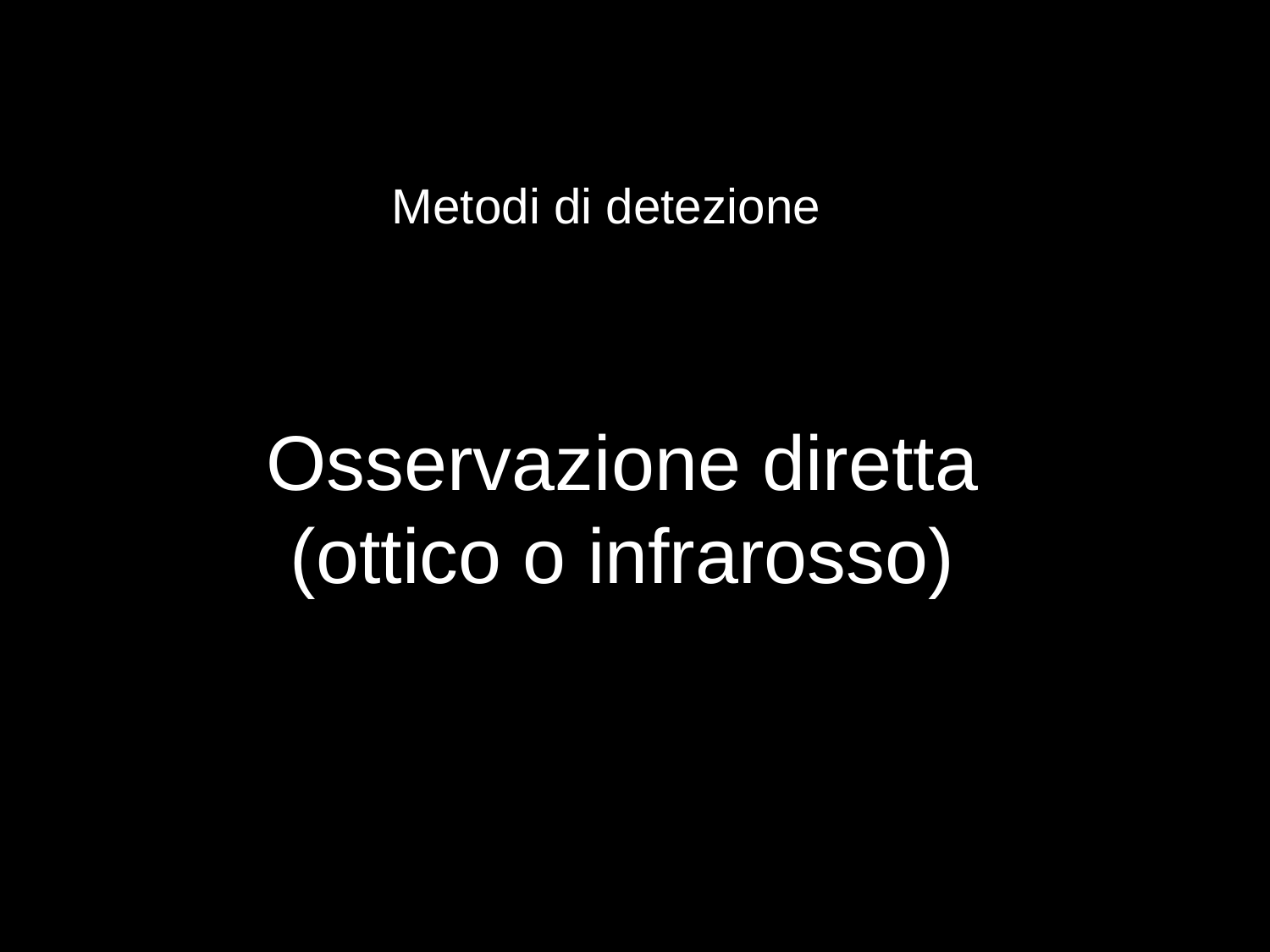

Metodi di detezione
Osservazione diretta
(ottico o infrarosso)